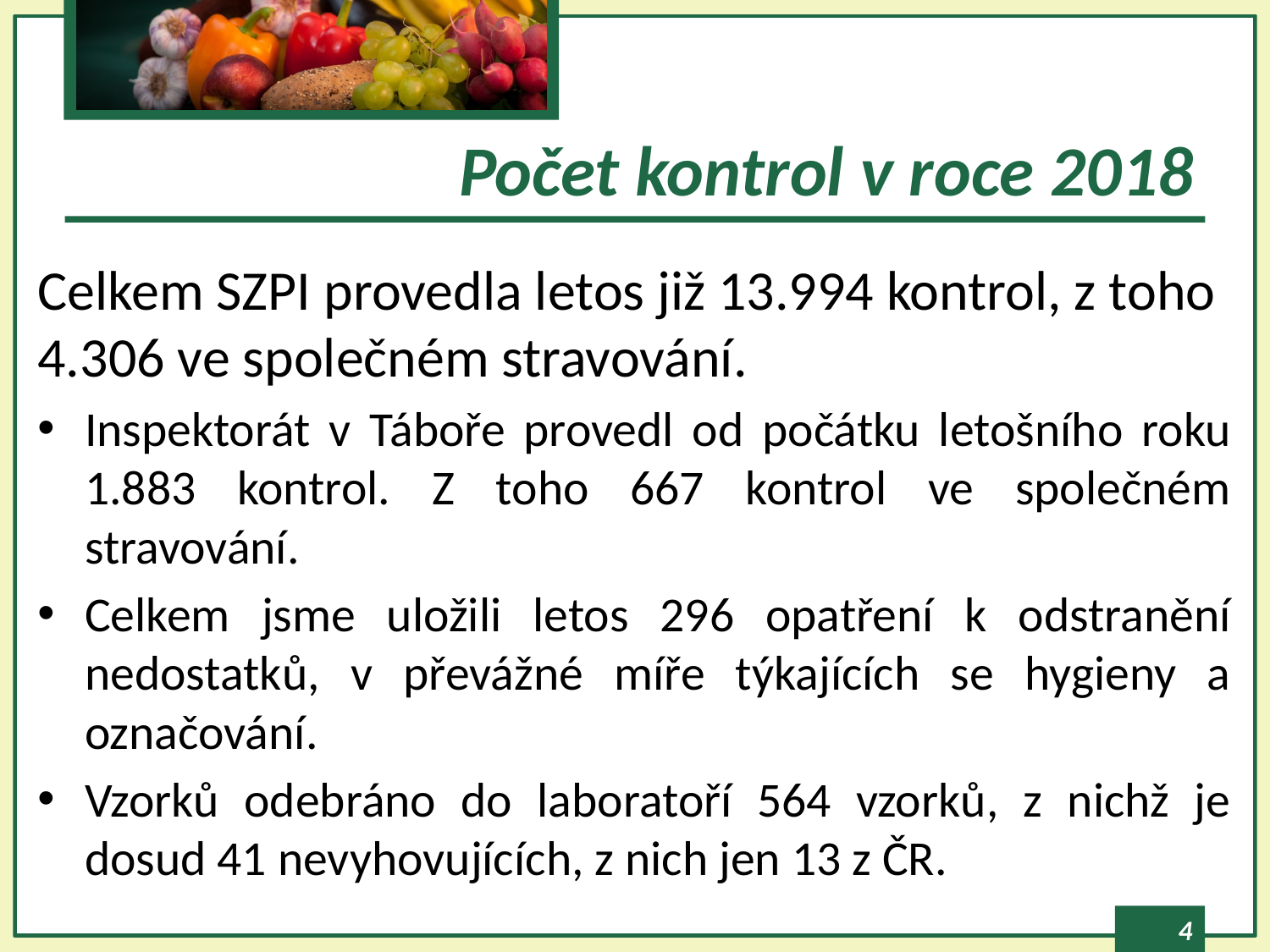

# Počet kontrol v roce 2018
Celkem SZPI provedla letos již 13.994 kontrol, z toho 4.306 ve společném stravování.
Inspektorát v Táboře provedl od počátku letošního roku 1.883 kontrol. Z toho 667 kontrol ve společném stravování.
Celkem jsme uložili letos 296 opatření k odstranění nedostatků, v převážné míře týkajících se hygieny a označování.
Vzorků odebráno do laboratoří 564 vzorků, z nichž je dosud 41 nevyhovujících, z nich jen 13 z ČR.